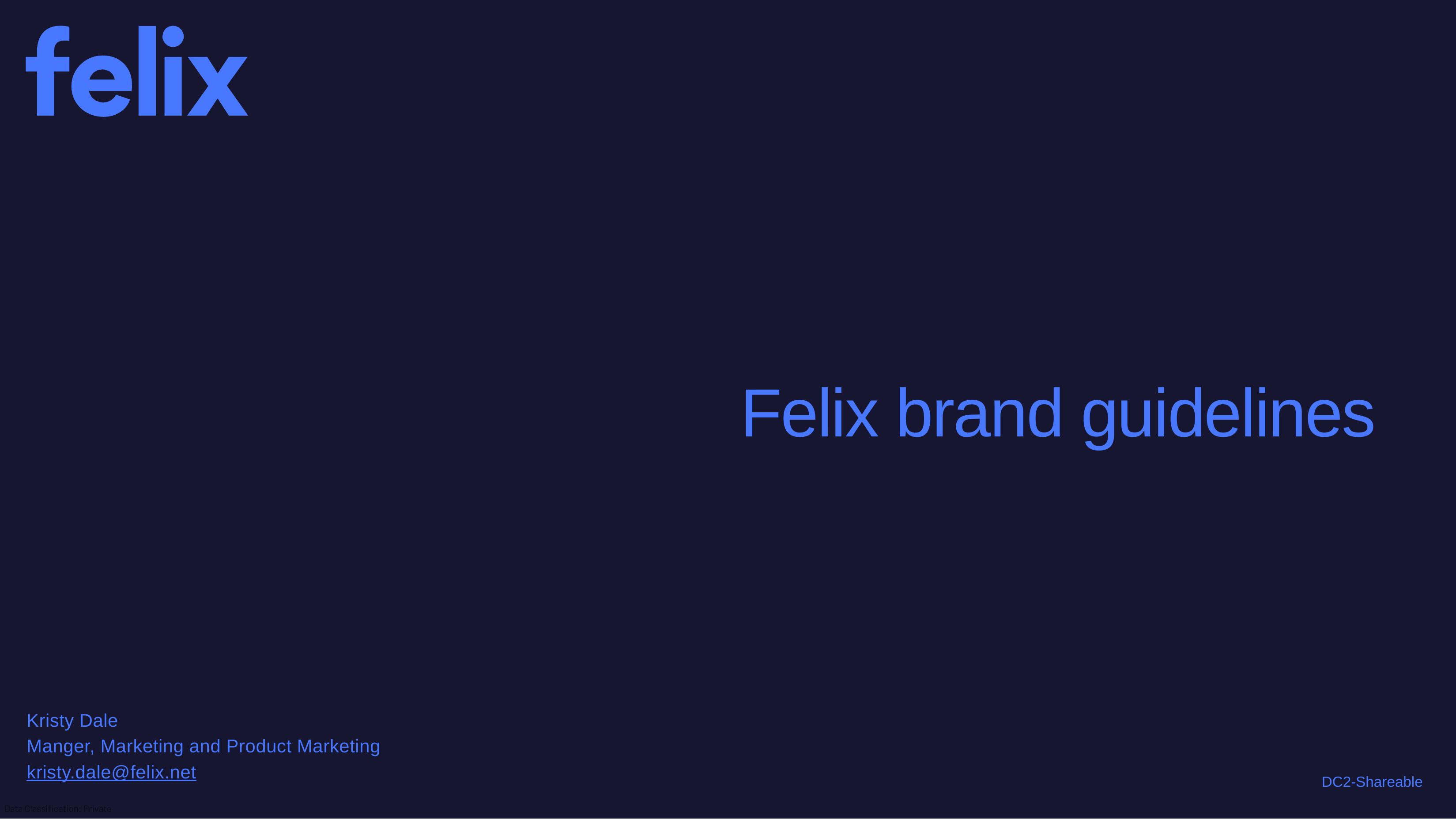

# Felix brand guidelines
Kristy Dale
Manger, Marketing and Product Marketing
kristy.dale@felix.net
DC2-Shareable